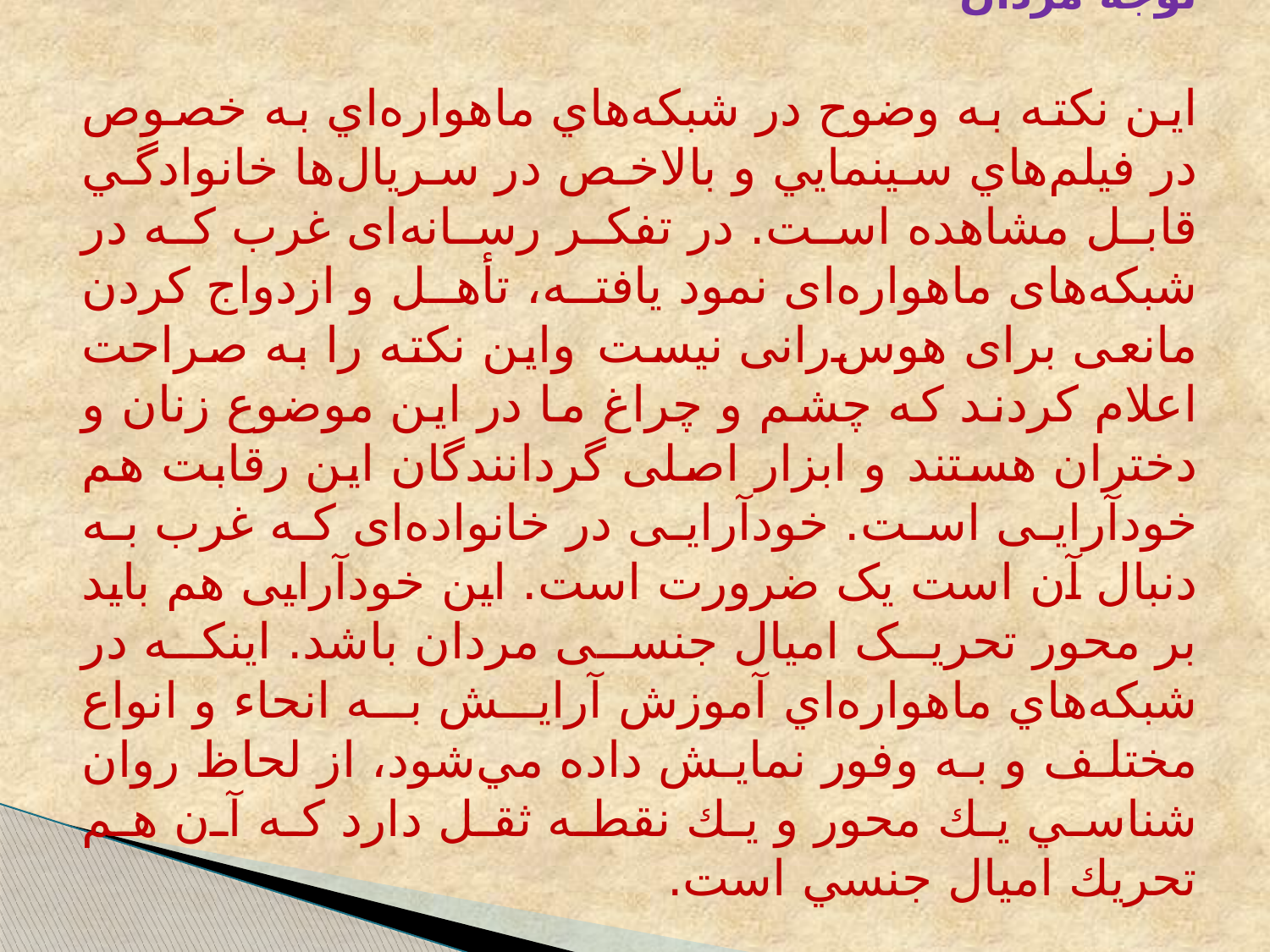

7. ایجاد حس رقابت در میان زنان و دختران برای جلب توجه مردان

اين نكته به وضوح در شبكه‌هاي ماهواره‌اي به خصوص در فيلم‌هاي سينمايي و بالاخص در سريال‌ها خانوادگي قابل مشاهده است. در تفکر رسانه‌ای غرب که در شبکه‌های ماهواره‌ای نمود یافته، تأهل و ازدواج كردن مانعی برای هوس‌‌رانی نیست واين نكته را به صراحت اعلام كردند كه چشم و چراغ ما در اين موضوع زنان و دختران هستند و ابزار اصلی گردانندگان این رقابت هم خودآرایی است. خودآرایی در خانواده‌ای که غرب به دنبال آن است یک ضرورت است. این خودآرایی هم باید بر محور تحریک امیال جنسی مردان باشد. اينكه در شبكه‌هاي ماهواره‌اي آموزش آرايش به انحاء و انواع مختلف و به وفور نمايش داده مي‌شود، از لحاظ روان شناسي يك محور و يك نقطه ثقل دارد كه آن هم تحريك اميال جنسي است.